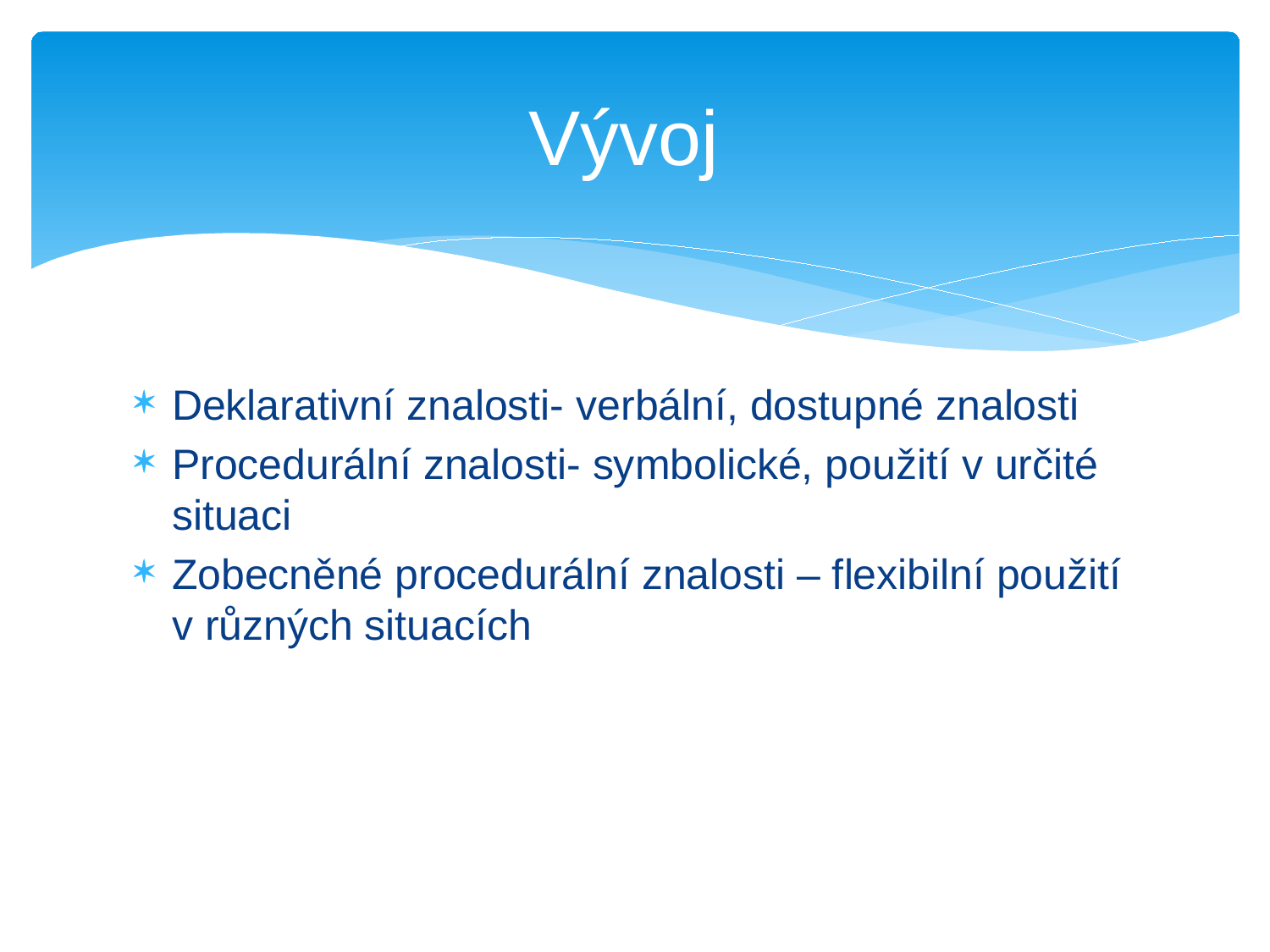

# Vývoj
Deklarativní znalosti- verbální, dostupné znalosti
Procedurální znalosti- symbolické, použití v určité situaci
Zobecněné procedurální znalosti – flexibilní použití v různých situacích